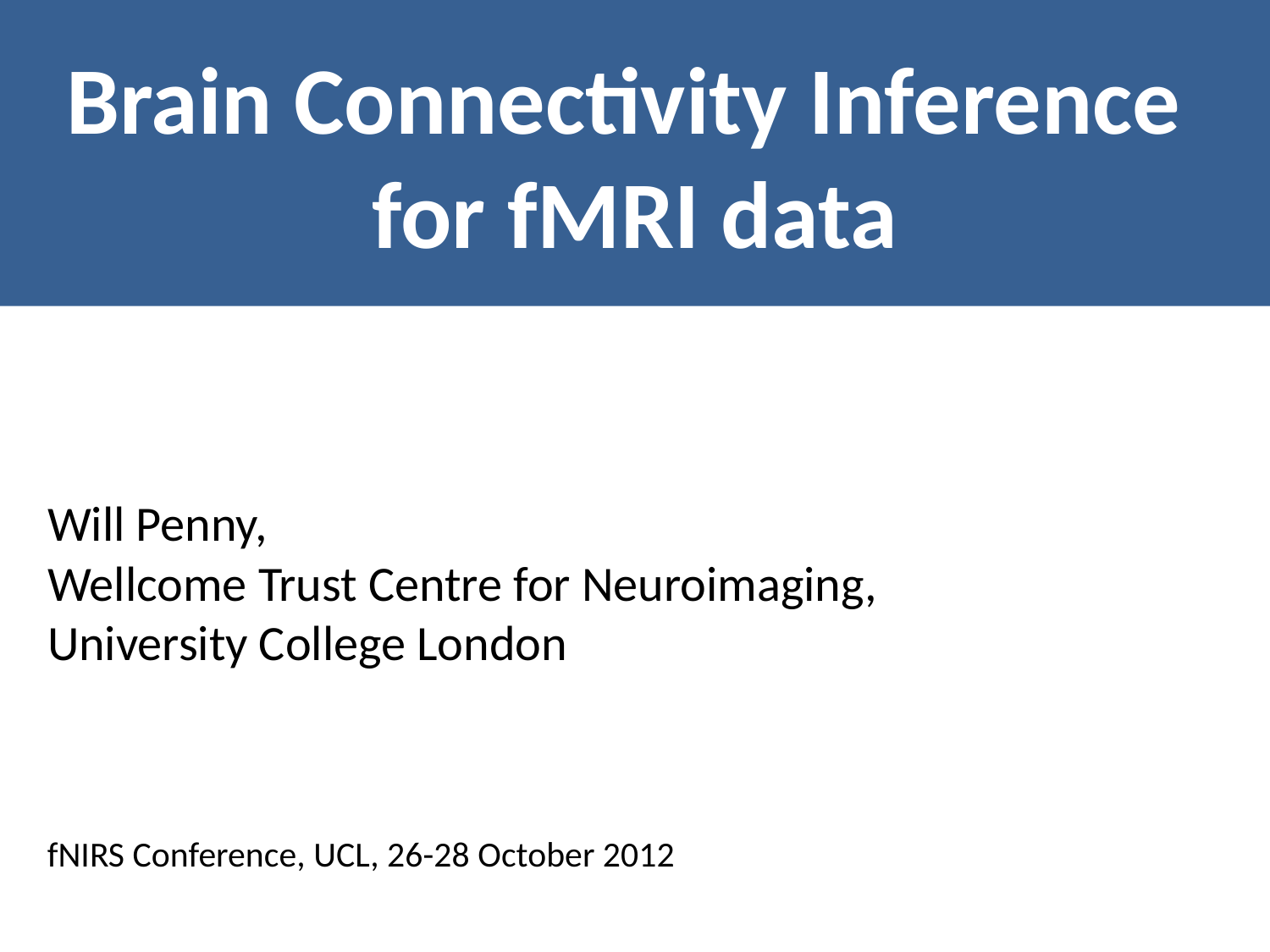

# Brain Connectivity Inference for fMRI data
Will Penny,
Wellcome Trust Centre for Neuroimaging,
University College London
fNIRS Conference, UCL, 26-28 October 2012